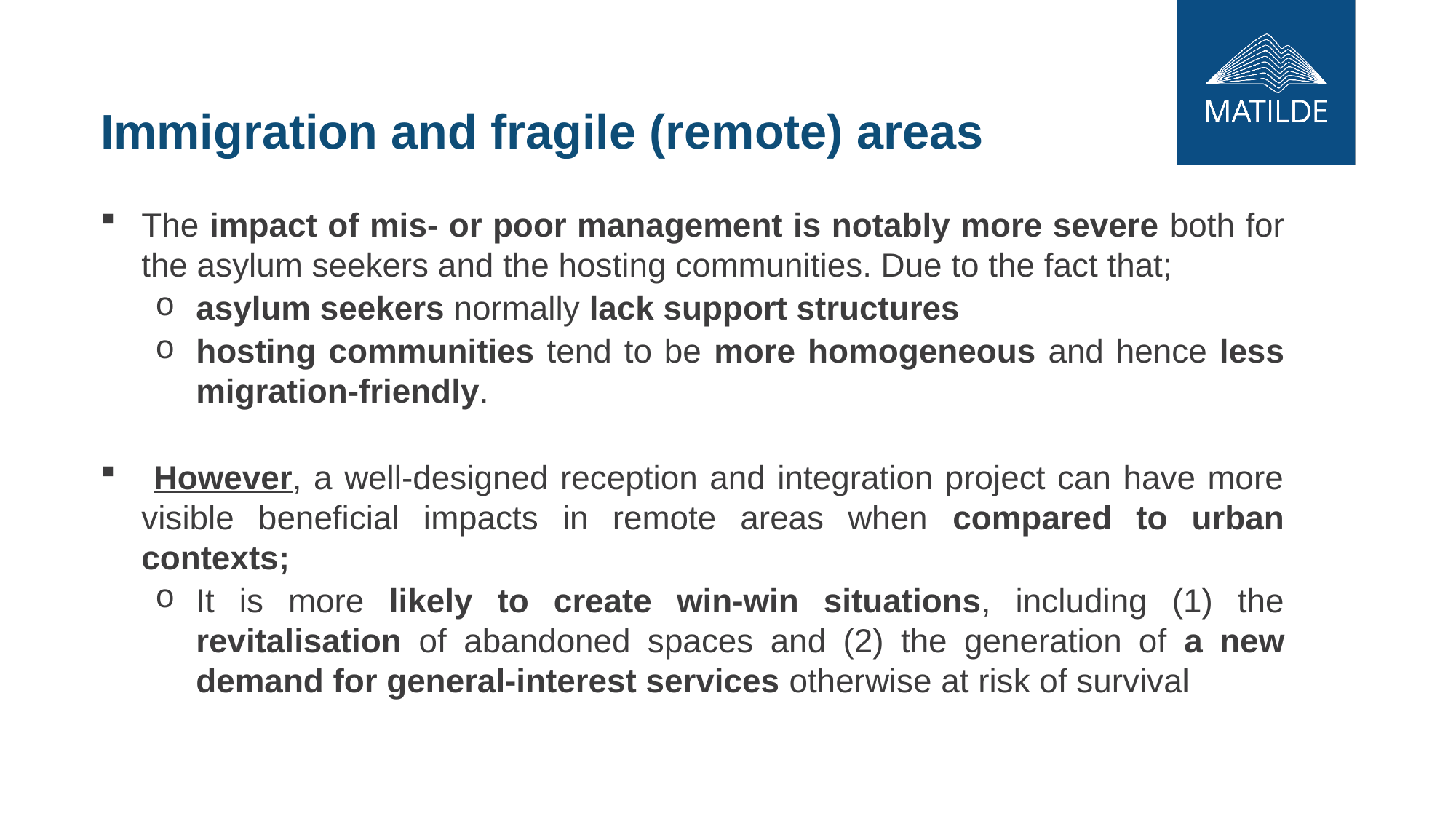

Immigration and fragile (remote) areas
The impact of mis- or poor management is notably more severe both for the asylum seekers and the hosting communities. Due to the fact that;
asylum seekers normally lack support structures
hosting communities tend to be more homogeneous and hence less migration-friendly.

 However, a well-designed reception and integration project can have more visible beneficial impacts in remote areas when compared to urban contexts;
It is more likely to create win-win situations, including (1) the revitalisation of abandoned spaces and (2) the generation of a new demand for general-interest services otherwise at risk of survival